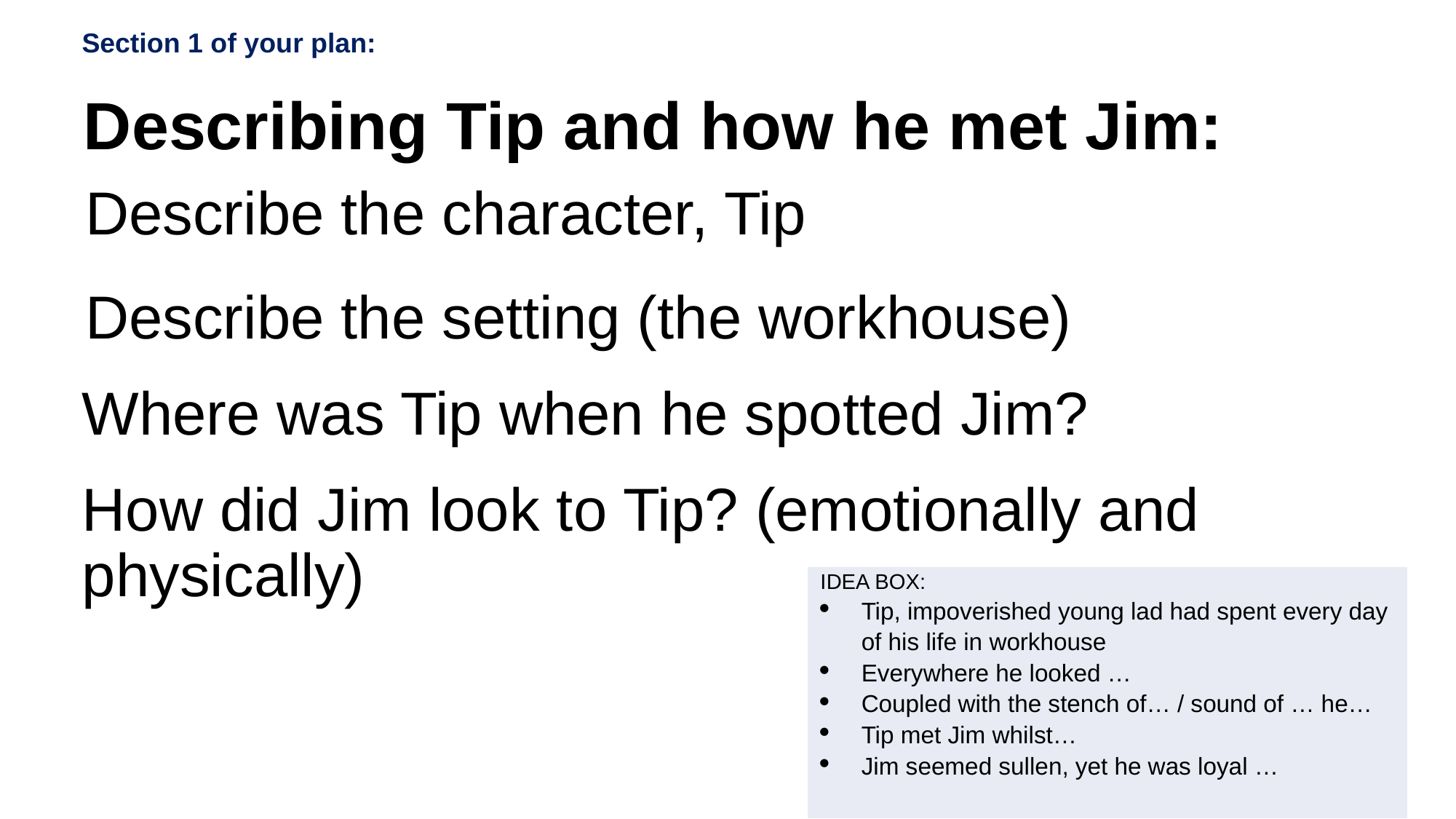

Section 1 of your plan:
# Describing Tip and how he met Jim:
Describe the character, Tip
Describe the setting (the workhouse)
Where was Tip when he spotted Jim?
How did Jim look to Tip? (emotionally and physically)
| IDEA BOX: Tip, impoverished young lad had spent every day of his life in workhouse Everywhere he looked … Coupled with the stench of… / sound of … he… Tip met Jim whilst… Jim seemed sullen, yet he was loyal … |
| --- |